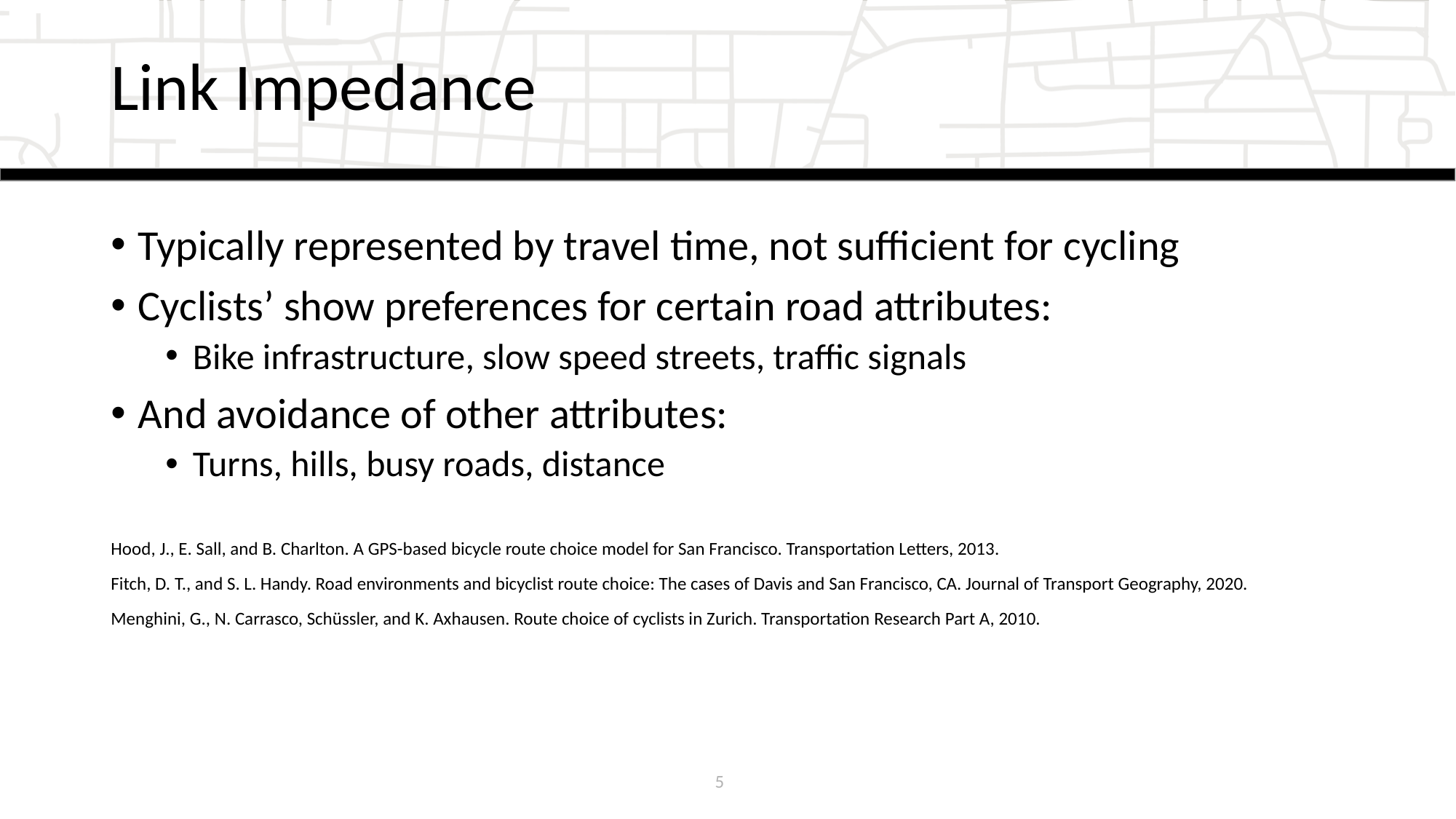

# Link Impedance
Typically represented by travel time, not sufficient for cycling
Cyclists’ show preferences for certain road attributes:
Bike infrastructure, slow speed streets, traffic signals
And avoidance of other attributes:
Turns, hills, busy roads, distance

Hood, J., E. Sall, and B. Charlton. A GPS-based bicycle route choice model for San Francisco. Transportation Letters, 2013.
Fitch, D. T., and S. L. Handy. Road environments and bicyclist route choice: The cases of Davis and San Francisco, CA. Journal of Transport Geography, 2020.
Menghini, G., N. Carrasco, Schüssler, and K. Axhausen. Route choice of cyclists in Zurich. Transportation Research Part A, 2010.
5